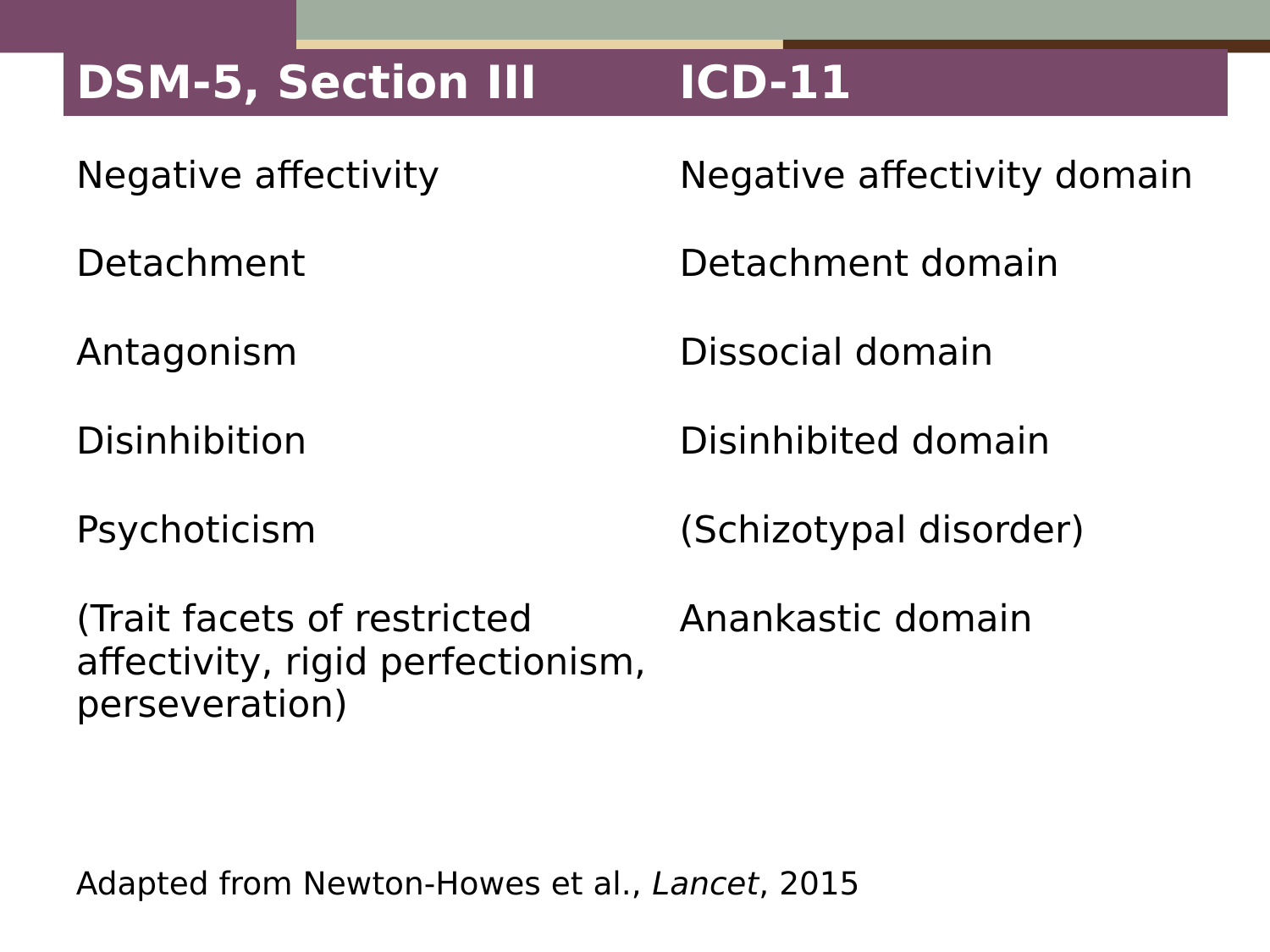

| DSM-5, Section III | ICD-11 |
| --- | --- |
|  |  |
| Negative affectivity | Negative affectivity domain |
| Detachment | Detachment domain |
| Antagonism | Dissocial domain |
| Disinhibition | Disinhibited domain |
| Psychoticism | (Schizotypal disorder) |
| (Trait facets of restricted affectivity, rigid perfectionism, perseveration) | Anankastic domain |
Adapted from Newton-Howes et al., Lancet, 2015